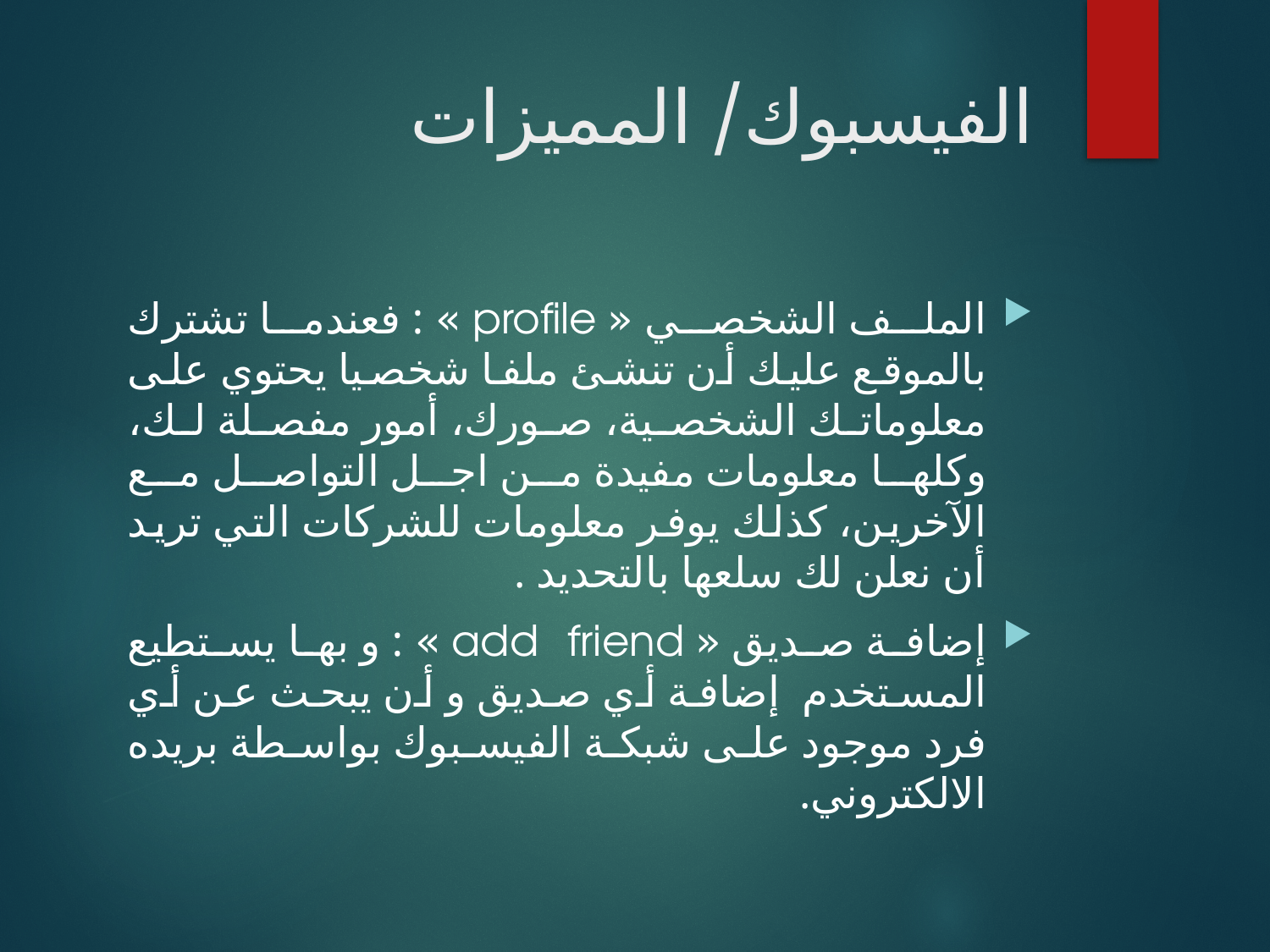

# الفيسبوك/ المميزات
الملف الشخصي « profile » : فعندما تشترك بالموقع عليك أن تنشئ ملفا شخصيا يحتوي على معلوماتك الشخصية، صورك، أمور مفصلة لك، وكلها معلومات مفيدة من اجل التواصل مع الآخرين، كذلك يوفر معلومات للشركات التي تريد أن نعلن لك سلعها بالتحديد .
إضافة صديق « add friend » : و بها يستطيع المستخدم  إضافة أي صديق و أن يبحث عن أي فرد موجود على شبكة الفيسبوك بواسطة بريده الالكتروني.